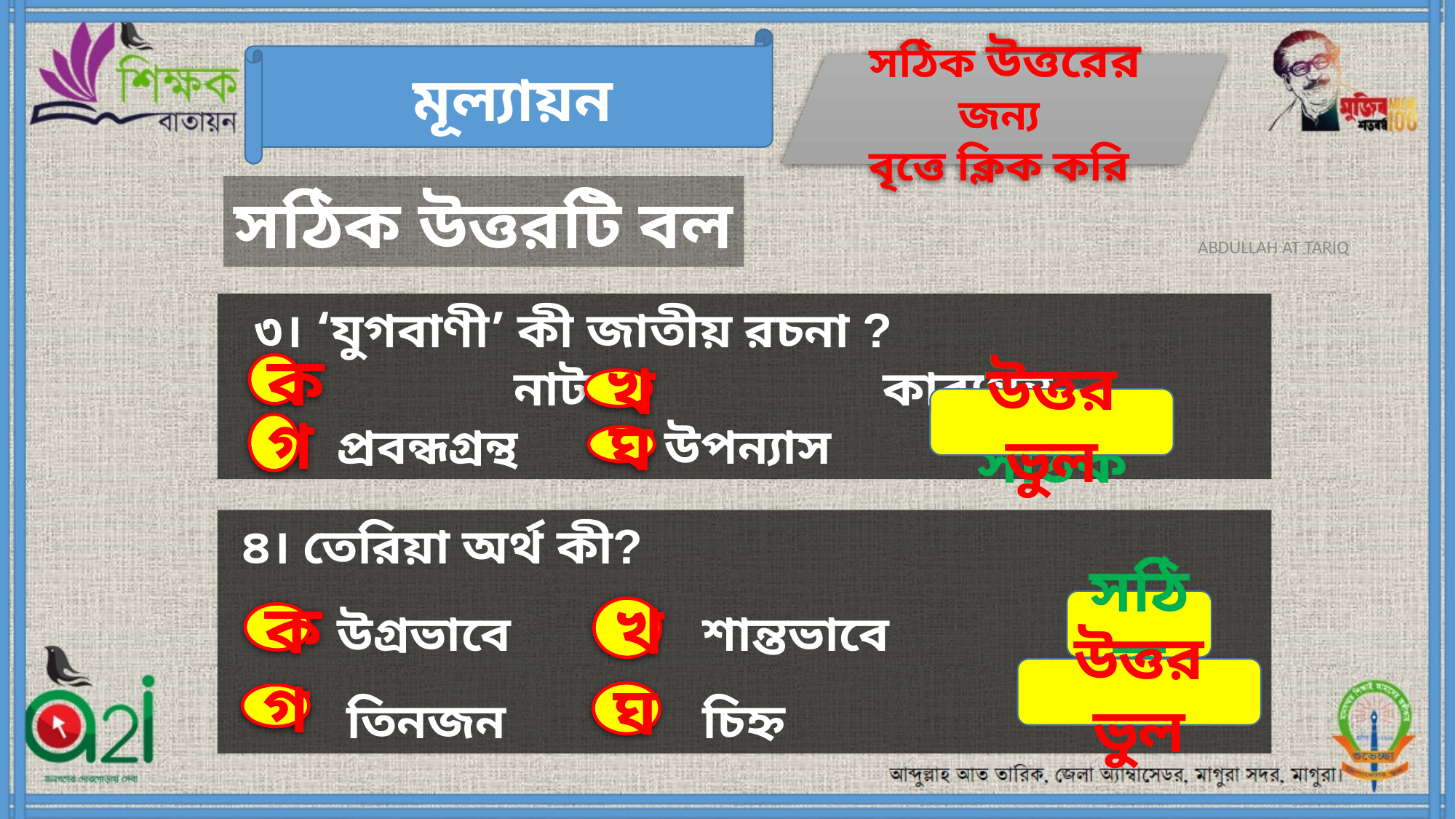

মূল্যায়ন
সঠিক উত্তরের জন্য
বৃত্তে ক্লিক করি
সঠিক উত্তরটি বল
ABDULLAH AT TARIQ
  ৩। ‘যুগবাণী’ কী জাতীয় রচনা ?   	  	 				     নাটক 	     		কাব্যগ্রন্থ
	 	প্রবন্ধগ্রন্থ		উপন্যাস
ক
খ
ঘ
উত্তর ভুল
উত্তর সঠিক
গ
 ৪। তেরিয়া অর্থ কী?
        	উগ্রভাবে		   শান্তভাবে
	     তিনজন	   	   চিহ্ন
সঠিক
খ
ঘ
গ
ক
উত্তর ভুল